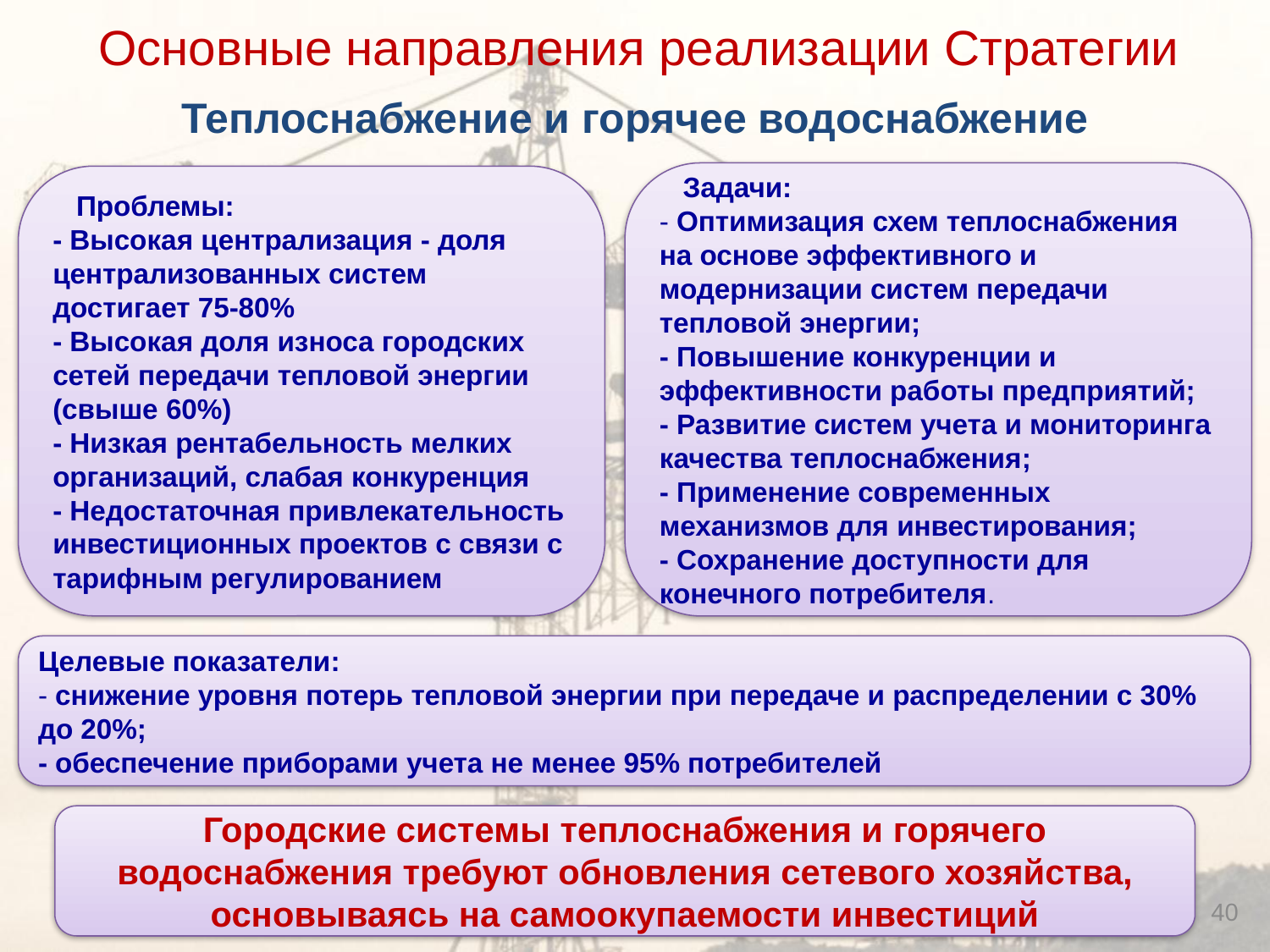

Основные направления реализации Стратегии
# Теплоснабжение и горячее водоснабжение
   Задачи:
- Оптимизация схем теплоснабжения на основе эффективного и модернизации систем передачи тепловой энергии;
- Повышение конкуренции и эффективности работы предприятий;
- Развитие систем учета и мониторинга качества теплоснабжения;
- Применение современных механизмов для инвестирования;
- Сохранение доступности для конечного потребителя.
   Проблемы:
- Высокая централизация - доля централизованных систем достигает 75-80%
- Высокая доля износа городских сетей передачи тепловой энергии (свыше 60%)
- Низкая рентабельность мелких организаций, слабая конкуренция
- Недостаточная привлекательность инвестиционных проектов с связи с тарифным регулированием
Целевые показатели:
- снижение уровня потерь тепловой энергии при передаче и распределении с 30% до 20%;
- обеспечение приборами учета не менее 95% потребителей
Городские системы теплоснабжения и горячего водоснабжения требуют обновления сетевого хозяйства, основываясь на самоокупаемости инвестиций
40